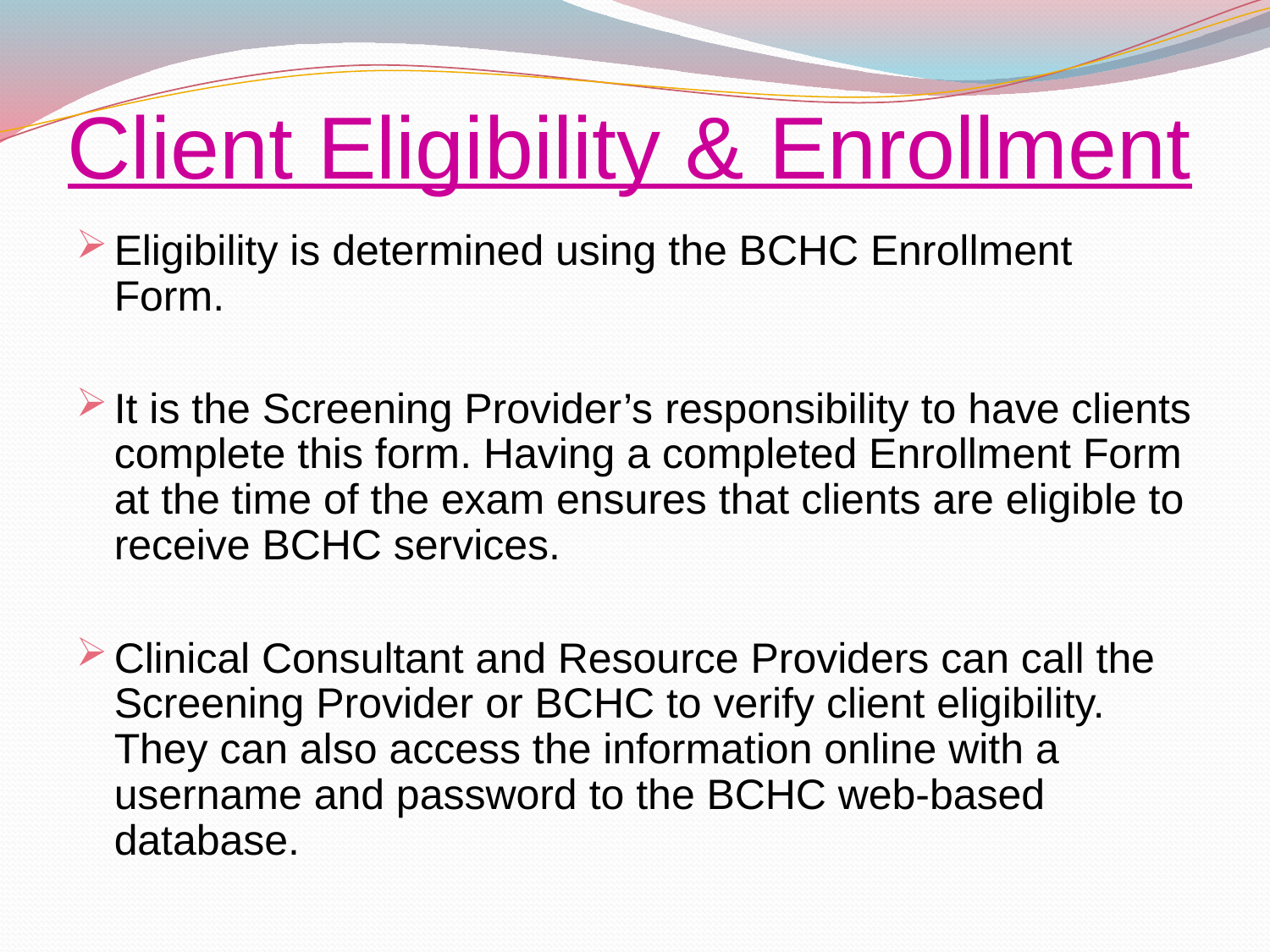

# Client Eligibility & Enrollment
Eligibility is determined using the BCHC Enrollment Form.

It is the Screening Provider’s responsibility to have clients complete this form. Having a completed Enrollment Form at the time of the exam ensures that clients are eligible to receive BCHC services.

Clinical Consultant and Resource Providers can call the Screening Provider or BCHC to verify client eligibility. They can also access the information online with a username and password to the BCHC web-based database.